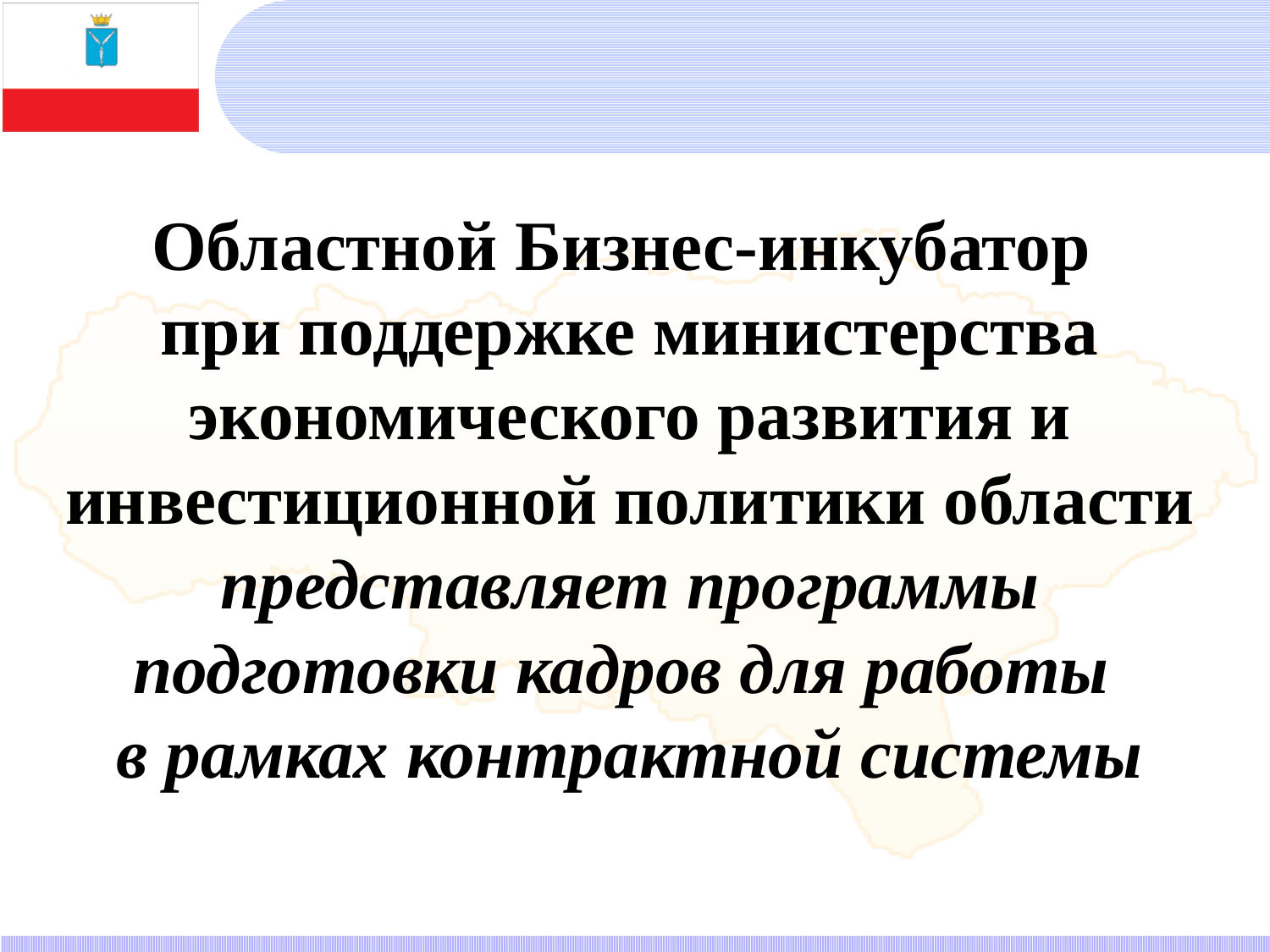

# Областной Бизнес-инкубатор при поддержке министерства экономического развития и инвестиционной политики области представляет программы подготовки кадров для работы в рамках контрактной системы